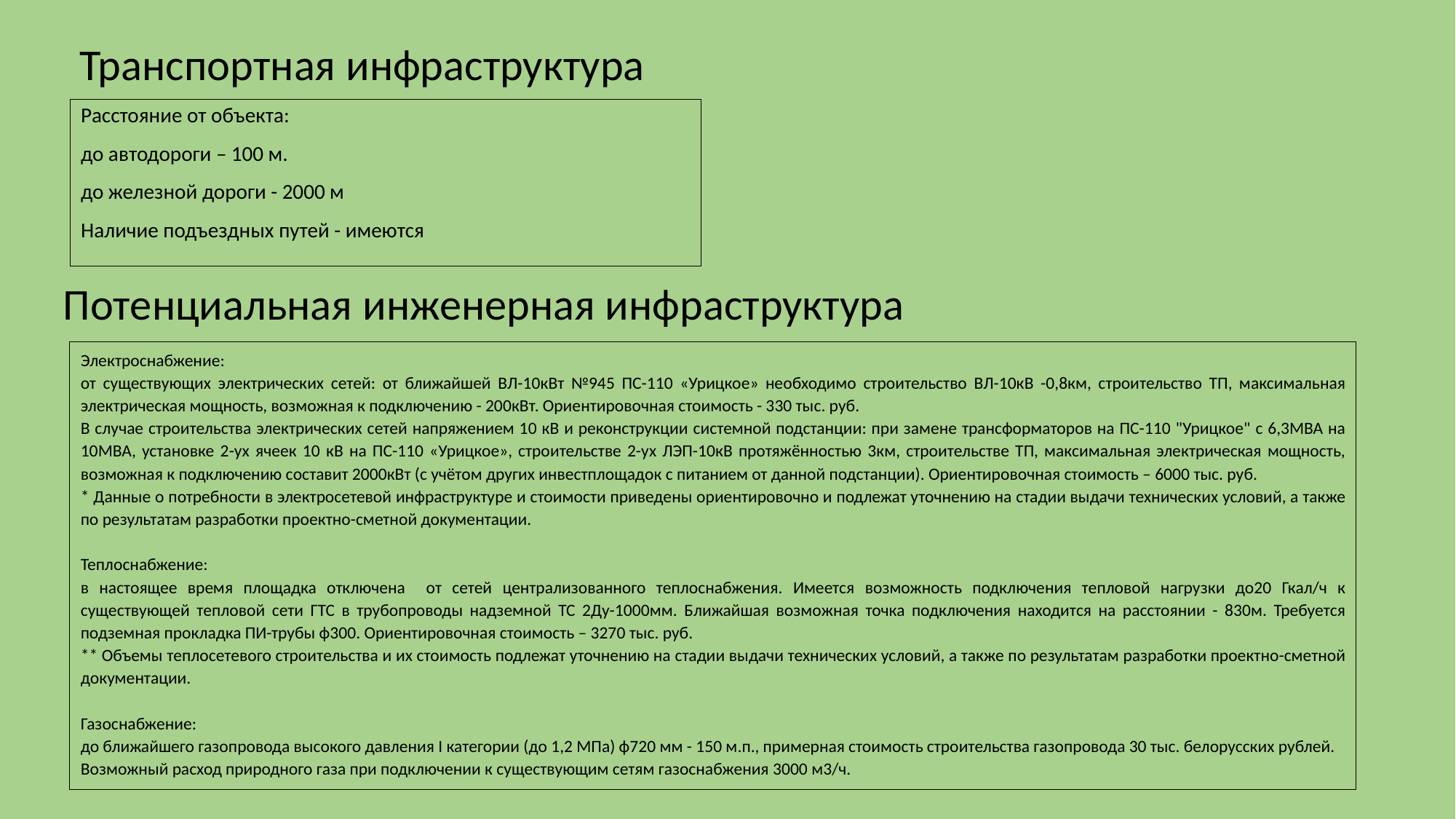

# Транспортная инфраструктура
Расстояние от объекта:
до автодороги – 100 м.
до железной дороги - 2000 м
Наличие подъездных путей - имеются
Потенциальная инженерная инфраструктура
Электроснабжение:
от существующих электрических сетей: от ближайшей ВЛ-10кВт №945 ПС-110 «Урицкое» необходимо строительство ВЛ-10кВ -0,8км, строительство ТП, максимальная электрическая мощность, возможная к подключению - 200кВт. Ориентировочная стоимость - 330 тыс. руб.
В случае строительства электрических сетей напряжением 10 кВ и реконструкции системной подстанции: при замене трансформаторов на ПС-110 "Урицкое" с 6,3МВА на 10МВА, установке 2-ух ячеек 10 кВ на ПС-110 «Урицкое», строительстве 2-ух ЛЭП-10кВ протяжённостью 3км, строительстве ТП, максимальная электрическая мощность, возможная к подключению составит 2000кВт (с учётом других инвестплощадок с питанием от данной подстанции). Ориентировочная стоимость – 6000 тыс. руб.
* Данные о потребности в электросетевой инфраструктуре и стоимости приведены ориентировочно и подлежат уточнению на стадии выдачи технических условий, а также по результатам разработки проектно-сметной документации.

Теплоснабжение:
в настоящее время площадка отключена  от сетей централизованного теплоснабжения. Имеется возможность подключения тепловой нагрузки до20 Гкал/ч к существующей тепловой сети ГТС в трубопроводы надземной ТС 2Ду-1000мм. Ближайшая возможная точка подключения находится на расстоянии - 830м. Требуется подземная прокладка ПИ-трубы ф300. Ориентировочная стоимость – 3270 тыс. руб.
** Объемы теплосетевого строительства и их стоимость подлежат уточнению на стадии выдачи технических условий, а также по результатам разработки проектно-сметной документации.

Газоснабжение:
до ближайшего газопровода высокого давления I категории (до 1,2 МПа) ф720 мм - 150 м.п., примерная стоимость строительства газопровода 30 тыс. белорусских рублей.
Возможный расход природного газа при подключении к существующим сетям газоснабжения 3000 м3/ч.